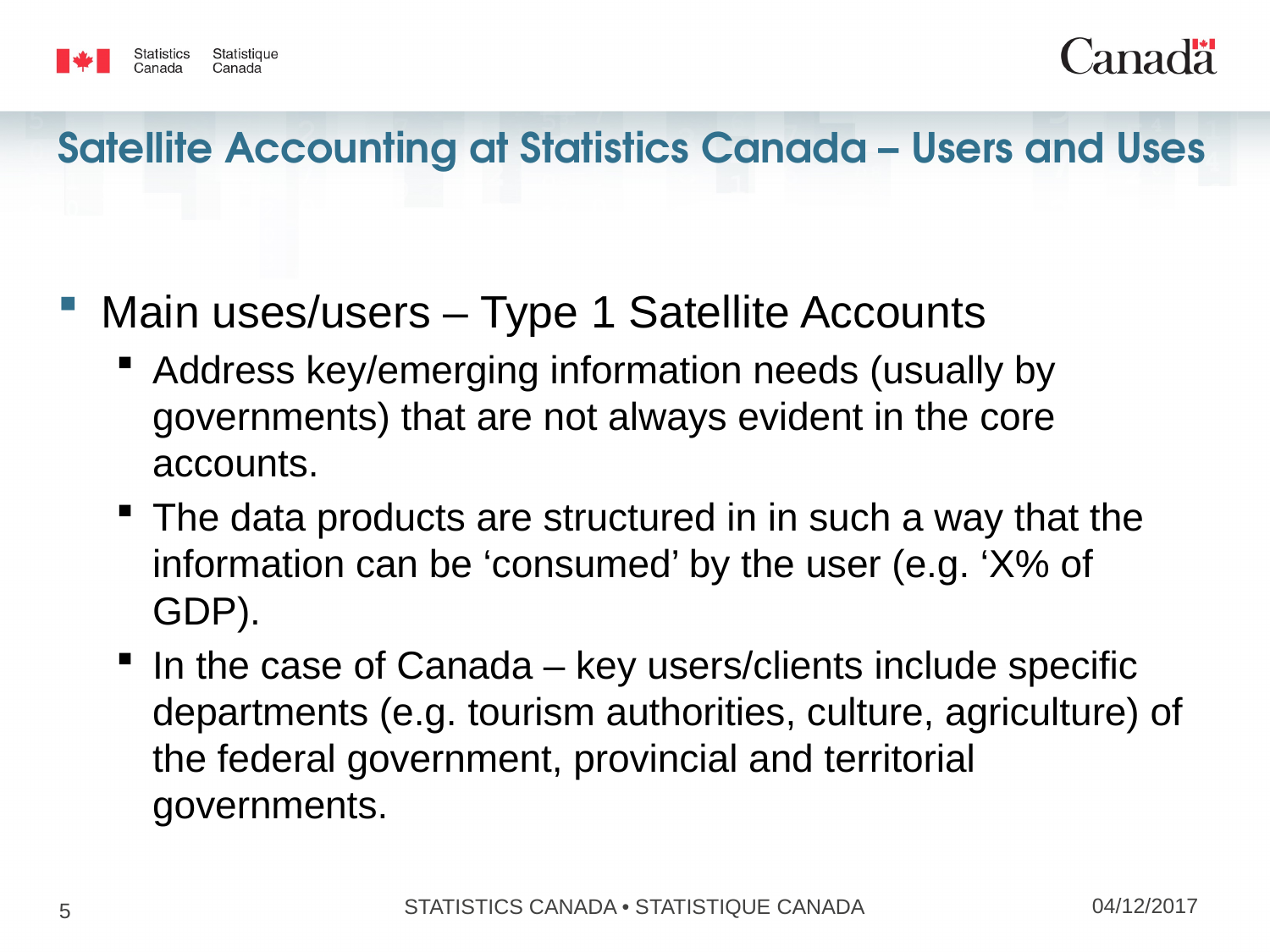

# Satellite Accounting at Statistics Canada – Users and Uses
Main uses/users – Type 1 Satellite Accounts
Address key/emerging information needs (usually by governments) that are not always evident in the core accounts.
The data products are structured in in such a way that the information can be ‘consumed’ by the user (e.g. ‘X% of GDP).
In the case of Canada – key users/clients include specific departments (e.g. tourism authorities, culture, agriculture) of the federal government, provincial and territorial governments.
04/12/2017
STATISTICS CANADA • STATISTIQUE CANADA
5